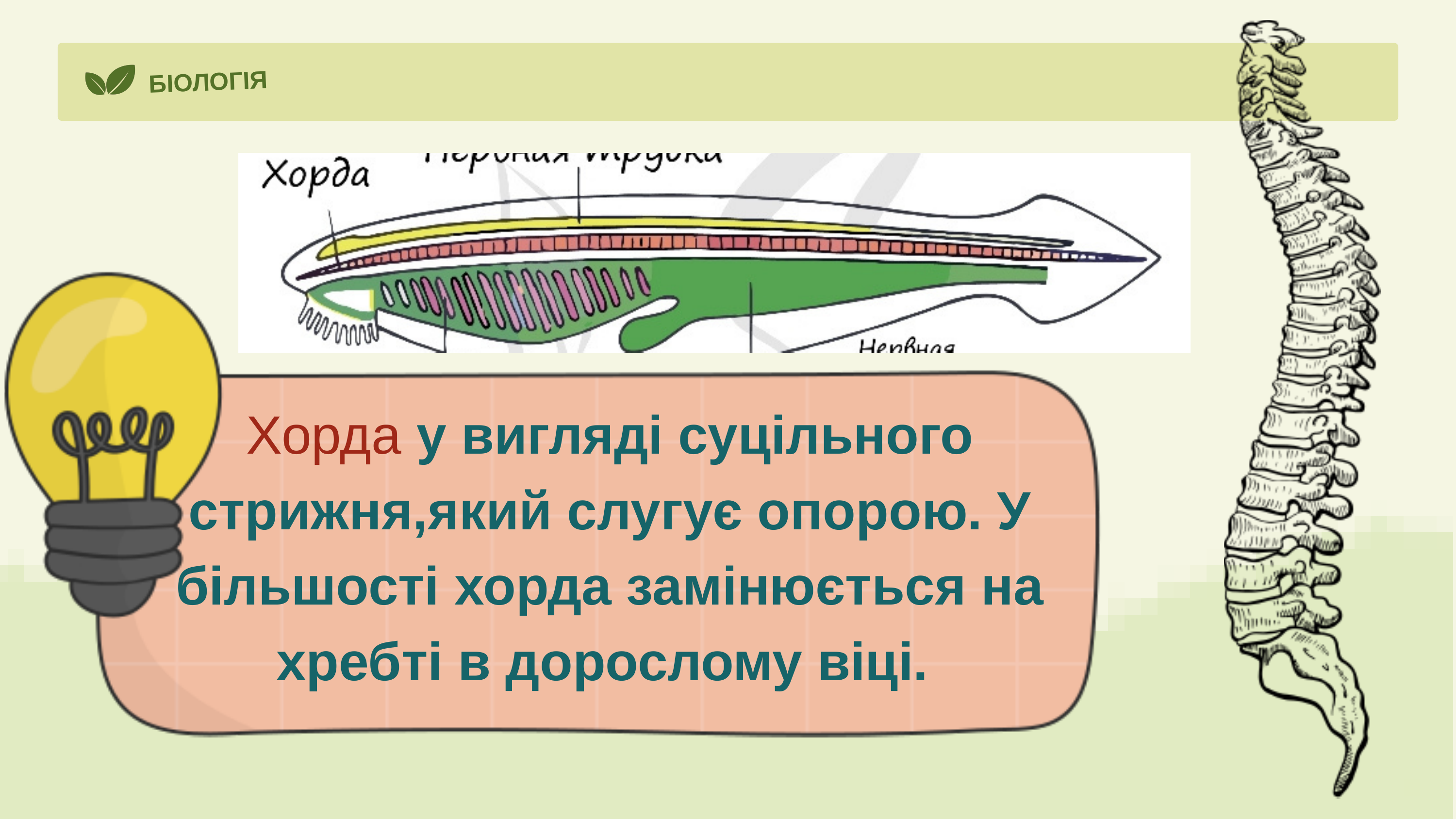

БІОЛОГІЯ

Хорда у вигляді суцільного стрижня,який слугує опорою. У більшості хорда замінюється на хребті в дорослому віці.